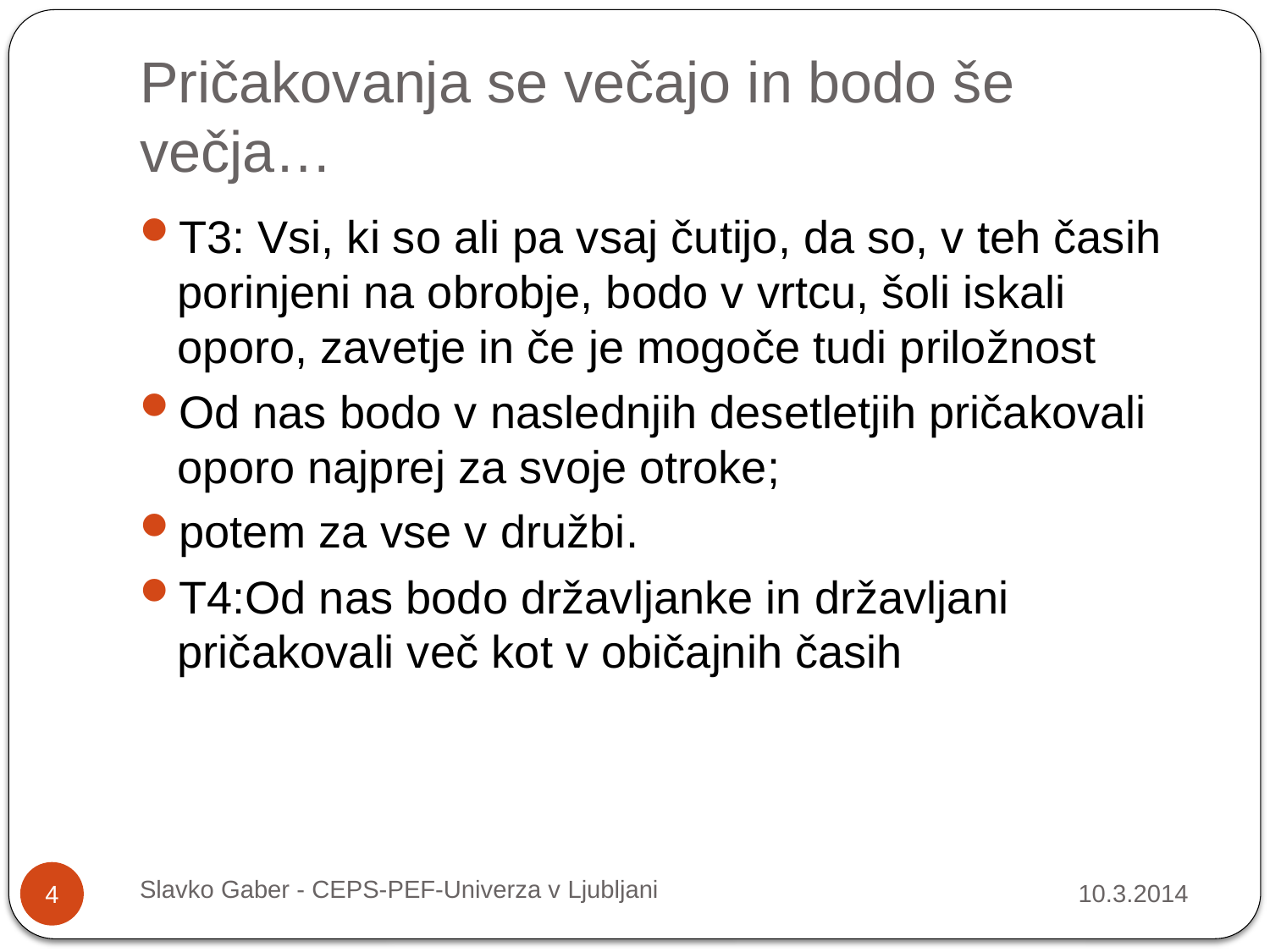

# Pričakovanja se večajo in bodo še večja…
T3: Vsi, ki so ali pa vsaj čutijo, da so, v teh časih porinjeni na obrobje, bodo v vrtcu, šoli iskali oporo, zavetje in če je mogoče tudi priložnost
Od nas bodo v naslednjih desetletjih pričakovali oporo najprej za svoje otroke;
potem za vse v družbi.
T4:Od nas bodo državljanke in državljani  pričakovali več kot v običajnih časih

Slavko Gaber - CEPS-PEF-Univerza v Ljubljani
10.3.2014
4